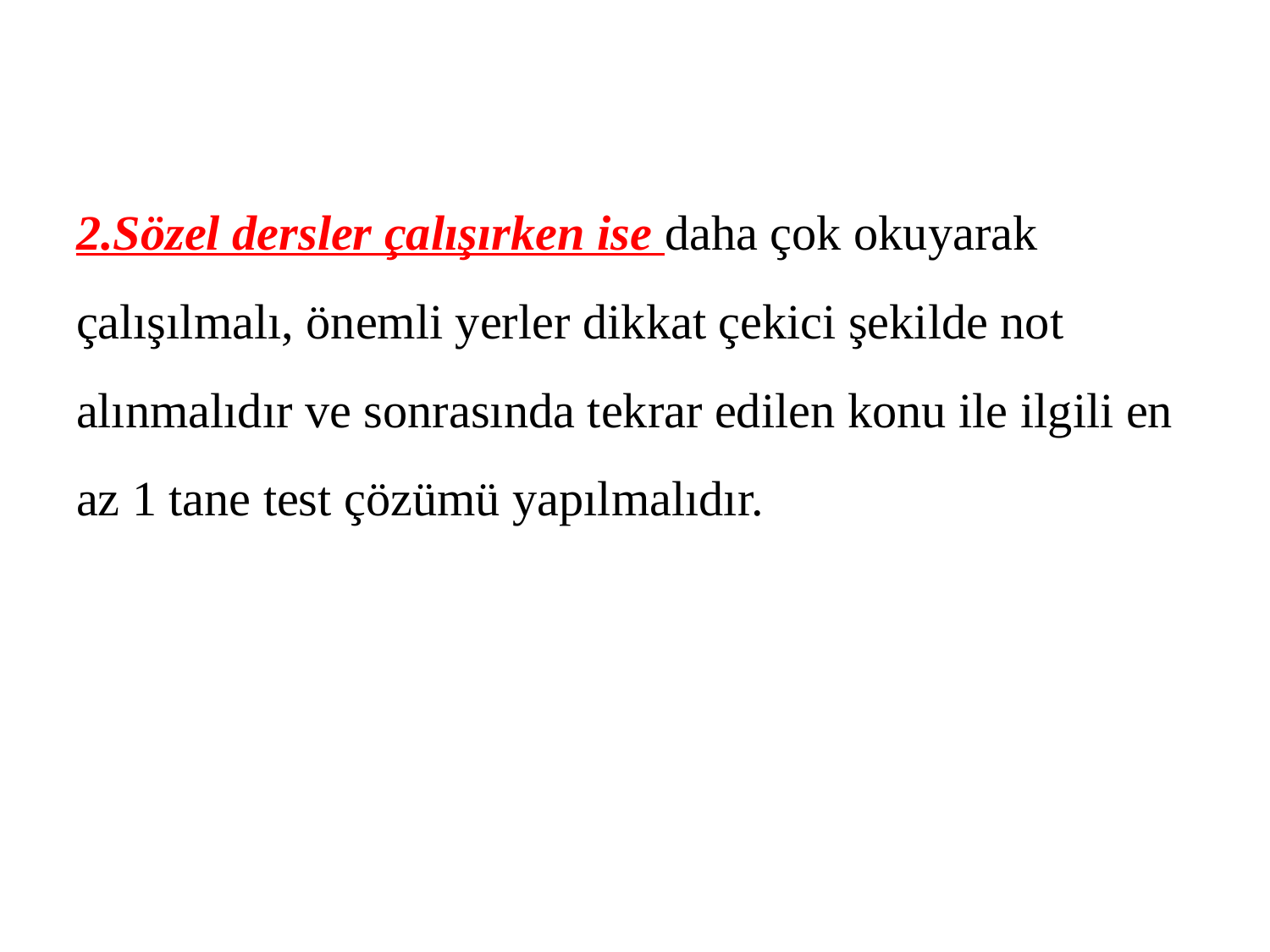

2.Sözel dersler çalışırken ise daha çok okuyarak çalışılmalı, önemli yerler dikkat çekici şekilde not alınmalıdır ve sonrasında tekrar edilen konu ile ilgili en az 1 tane test çözümü yapılmalıdır.